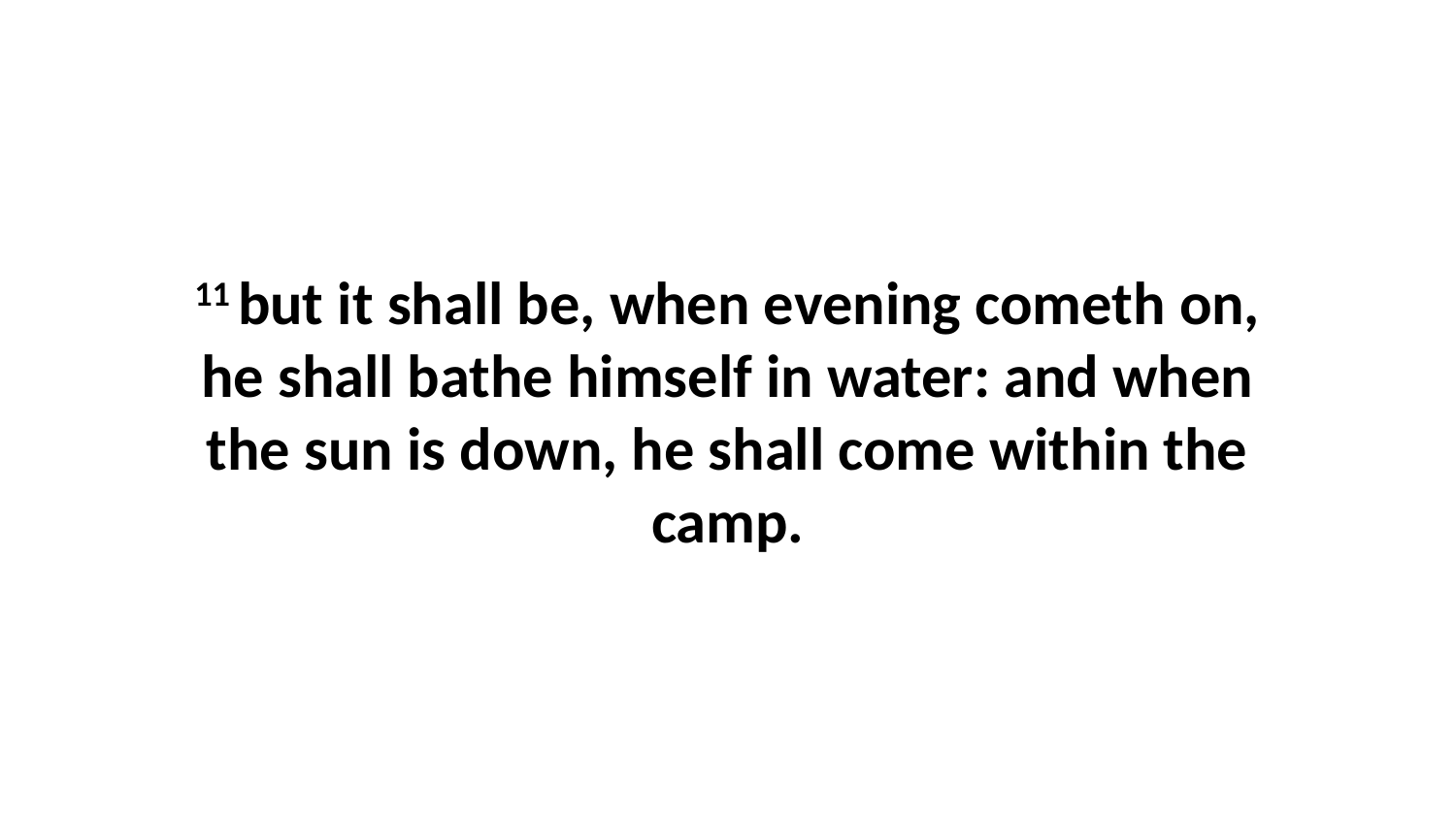

11 but it shall be, when evening cometh on, he shall bathe himself in water: and when the sun is down, he shall come within the camp.